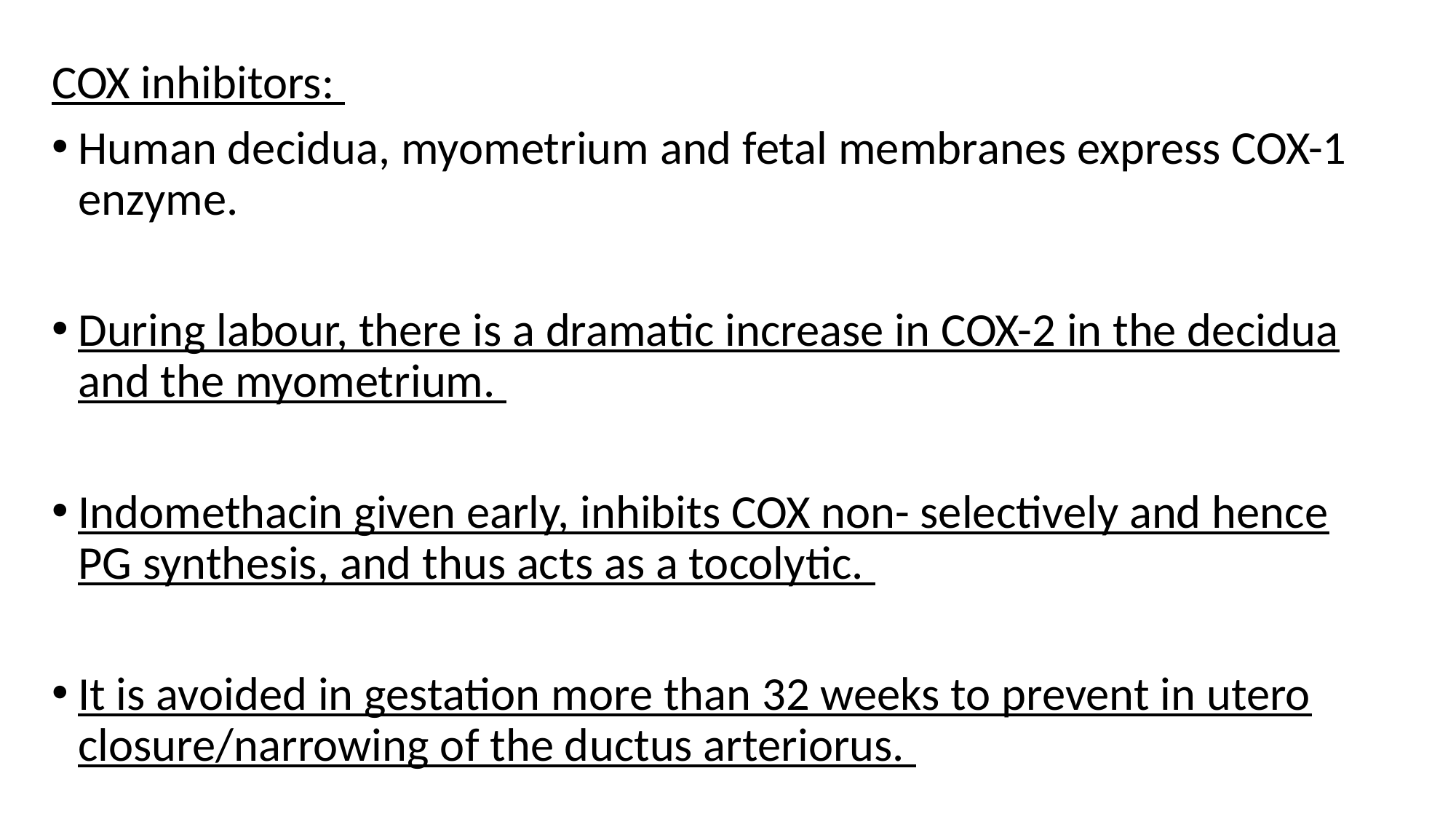

COX inhibitors:
Human decidua, myometrium and fetal membranes express COX-1 enzyme.

During labour, there is a dramatic increase in COX-2 in the decidua and the myometrium.

Indomethacin given early, inhibits COX non- selectively and hence PG synthesis, and thus acts as a tocolytic.

It is avoided in gestation more than 32 weeks to prevent in utero closure/narrowing of the ductus arteriorus.